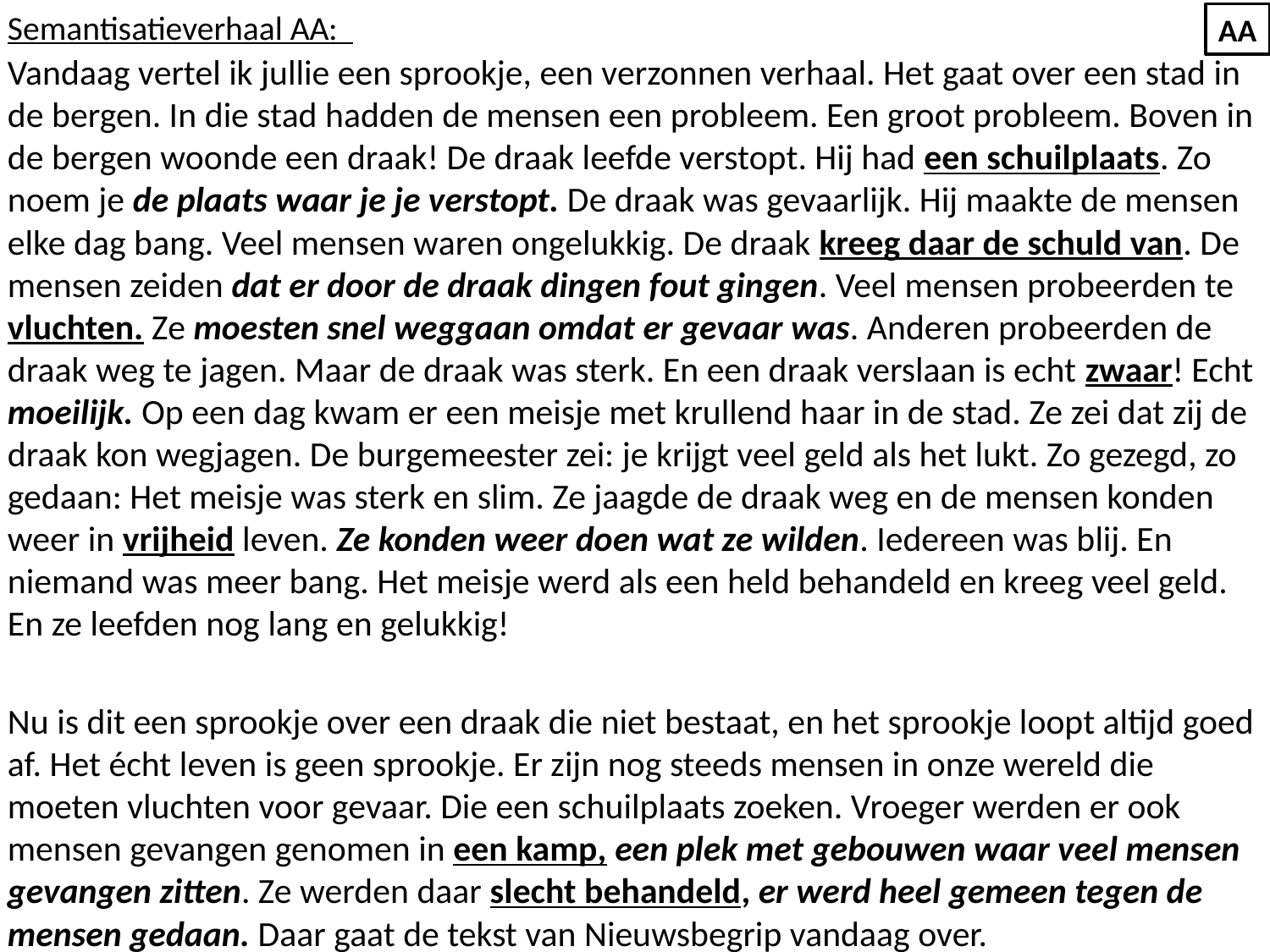

Semantisatieverhaal AA:
Vandaag vertel ik jullie een sprookje, een verzonnen verhaal. Het gaat over een stad in de bergen. In die stad hadden de mensen een probleem. Een groot probleem. Boven in de bergen woonde een draak! De draak leefde verstopt. Hij had een schuilplaats. Zo noem je de plaats waar je je verstopt. De draak was gevaarlijk. Hij maakte de mensen elke dag bang. Veel mensen waren ongelukkig. De draak kreeg daar de schuld van. De mensen zeiden dat er door de draak dingen fout gingen. Veel mensen probeerden te vluchten. Ze moesten snel weggaan omdat er gevaar was. Anderen probeerden de draak weg te jagen. Maar de draak was sterk. En een draak verslaan is echt zwaar! Echt moeilijk. Op een dag kwam er een meisje met krullend haar in de stad. Ze zei dat zij de draak kon wegjagen. De burgemeester zei: je krijgt veel geld als het lukt. Zo gezegd, zo gedaan: Het meisje was sterk en slim. Ze jaagde de draak weg en de mensen konden weer in vrijheid leven. Ze konden weer doen wat ze wilden. Iedereen was blij. En niemand was meer bang. Het meisje werd als een held behandeld en kreeg veel geld. En ze leefden nog lang en gelukkig!

Nu is dit een sprookje over een draak die niet bestaat, en het sprookje loopt altijd goed af. Het écht leven is geen sprookje. Er zijn nog steeds mensen in onze wereld die moeten vluchten voor gevaar. Die een schuilplaats zoeken. Vroeger werden er ook mensen gevangen genomen in een kamp, een plek met gebouwen waar veel mensen gevangen zitten. Ze werden daar slecht behandeld, er werd heel gemeen tegen de mensen gedaan. Daar gaat de tekst van Nieuwsbegrip vandaag over.

AA